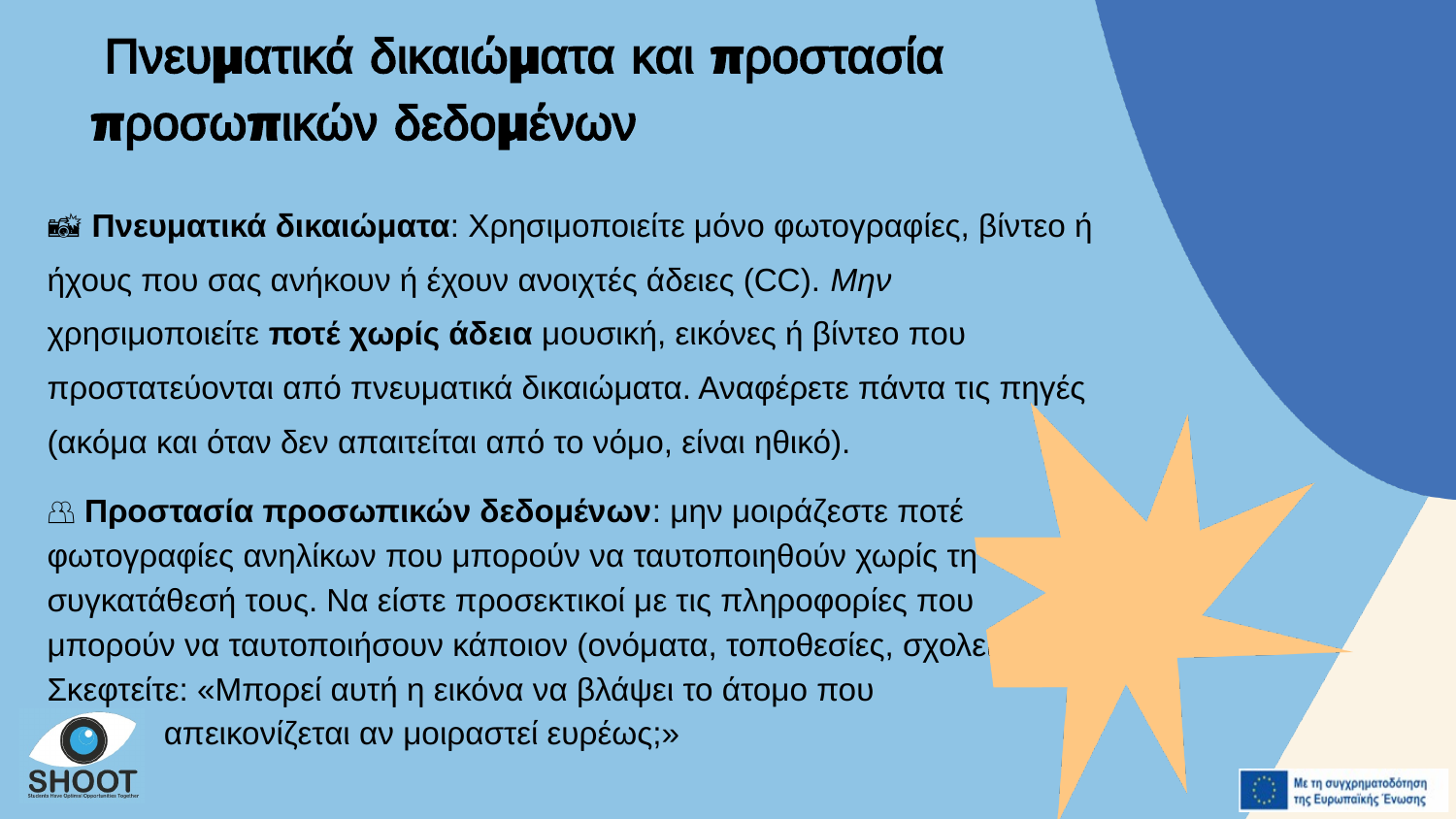

Πνευματικά δικαιώματα και προστασία προσωπικών δεδομένων

📸 Πνευματικά δικαιώματα: Χρησιμοποιείτε μόνο φωτογραφίες, βίντεο ή ήχους που σας ανήκουν ή έχουν ανοιχτές άδειες (CC). Μην χρησιμοποιείτε ποτέ χωρίς άδεια μουσική, εικόνες ή βίντεο που προστατεύονται από πνευματικά δικαιώματα. Αναφέρετε πάντα τις πηγές (ακόμα και όταν δεν απαιτείται από το νόμο, είναι ηθικό).
👥 Προστασία προσωπικών δεδομένων: μην μοιράζεστε ποτέ φωτογραφίες ανηλίκων που μπορούν να ταυτοποιηθούν χωρίς τη συγκατάθεσή τους. Να είστε προσεκτικοί με τις πληροφορίες που μπορούν να ταυτοποιήσουν κάποιον (ονόματα, τοποθεσίες, σχολεία). Σκεφτείτε: «Μπορεί αυτή η εικόνα να βλάψει το άτομο που
             απεικονίζεται αν μοιραστεί ευρέως;»